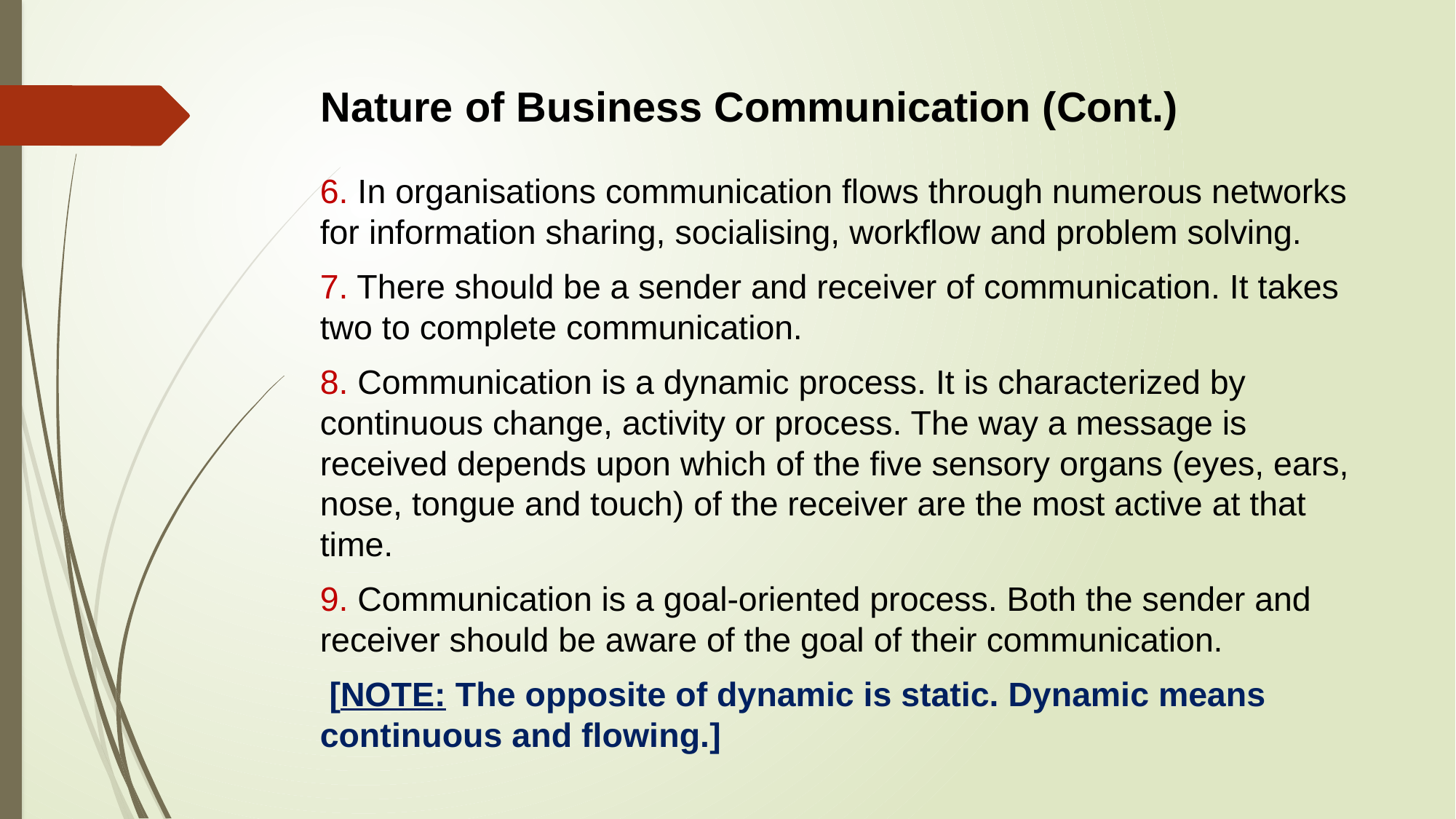

# Nature of Business Communication (Cont.)
6. In organisations communication flows through numerous networks for information sharing, socialising, workflow and problem solving.
7. There should be a sender and receiver of communication. It takes two to complete communication.
8. Communication is a dynamic process. It is characterized by continuous change, activity or process. The way a message is received depends upon which of the five sensory organs (eyes, ears, nose, tongue and touch) of the receiver are the most active at that time.
9. Communication is a goal-oriented process. Both the sender and receiver should be aware of the goal of their communication.
 [NOTE: The opposite of dynamic is static. Dynamic means continuous and flowing.]